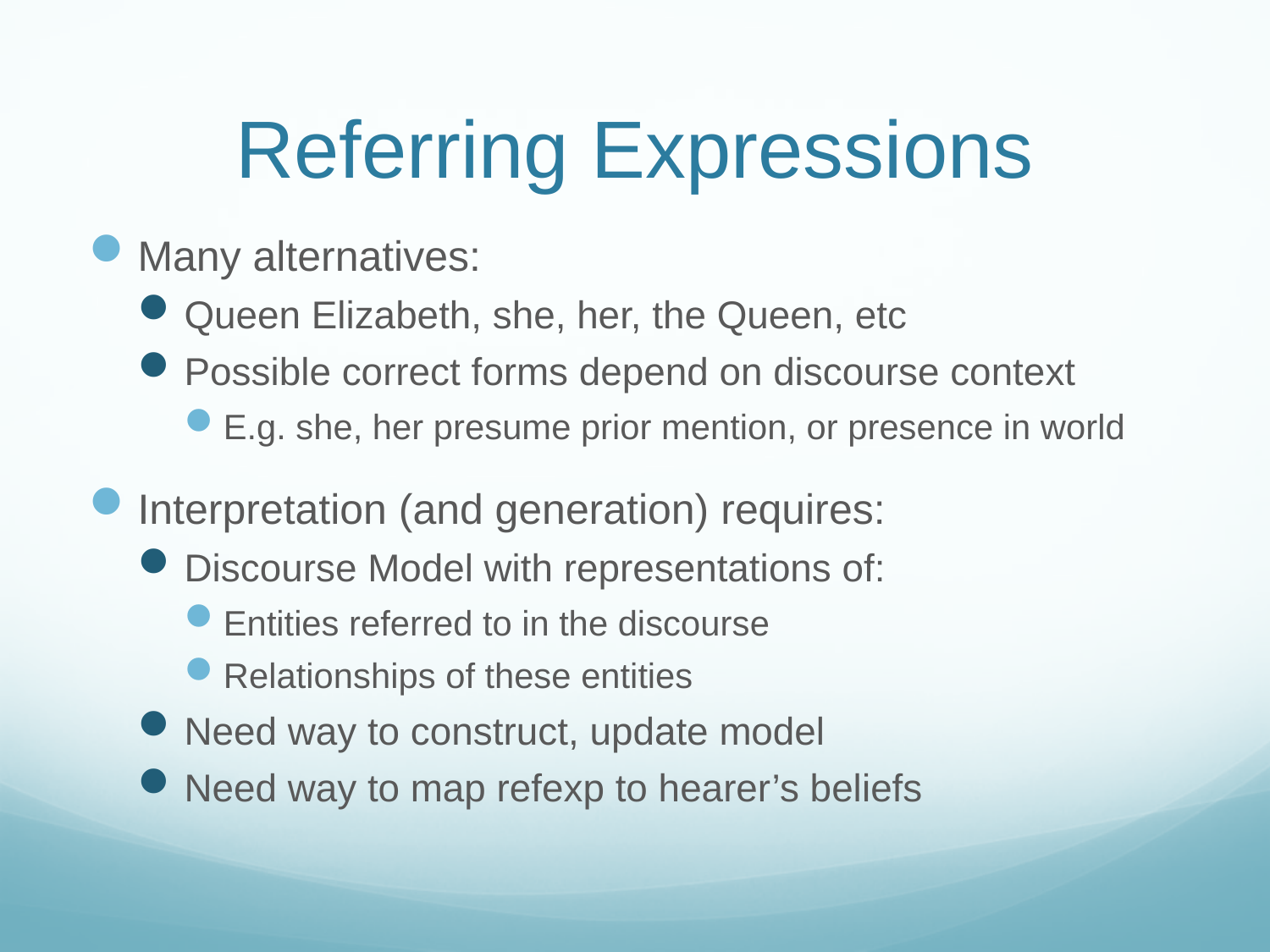

# Referring Expressions
Many alternatives:
Queen Elizabeth, she, her, the Queen, etc
Possible correct forms depend on discourse context
E.g. she, her presume prior mention, or presence in world
Interpretation (and generation) requires:
Discourse Model with representations of:
Entities referred to in the discourse
Relationships of these entities
Need way to construct, update model
Need way to map refexp to hearer’s beliefs